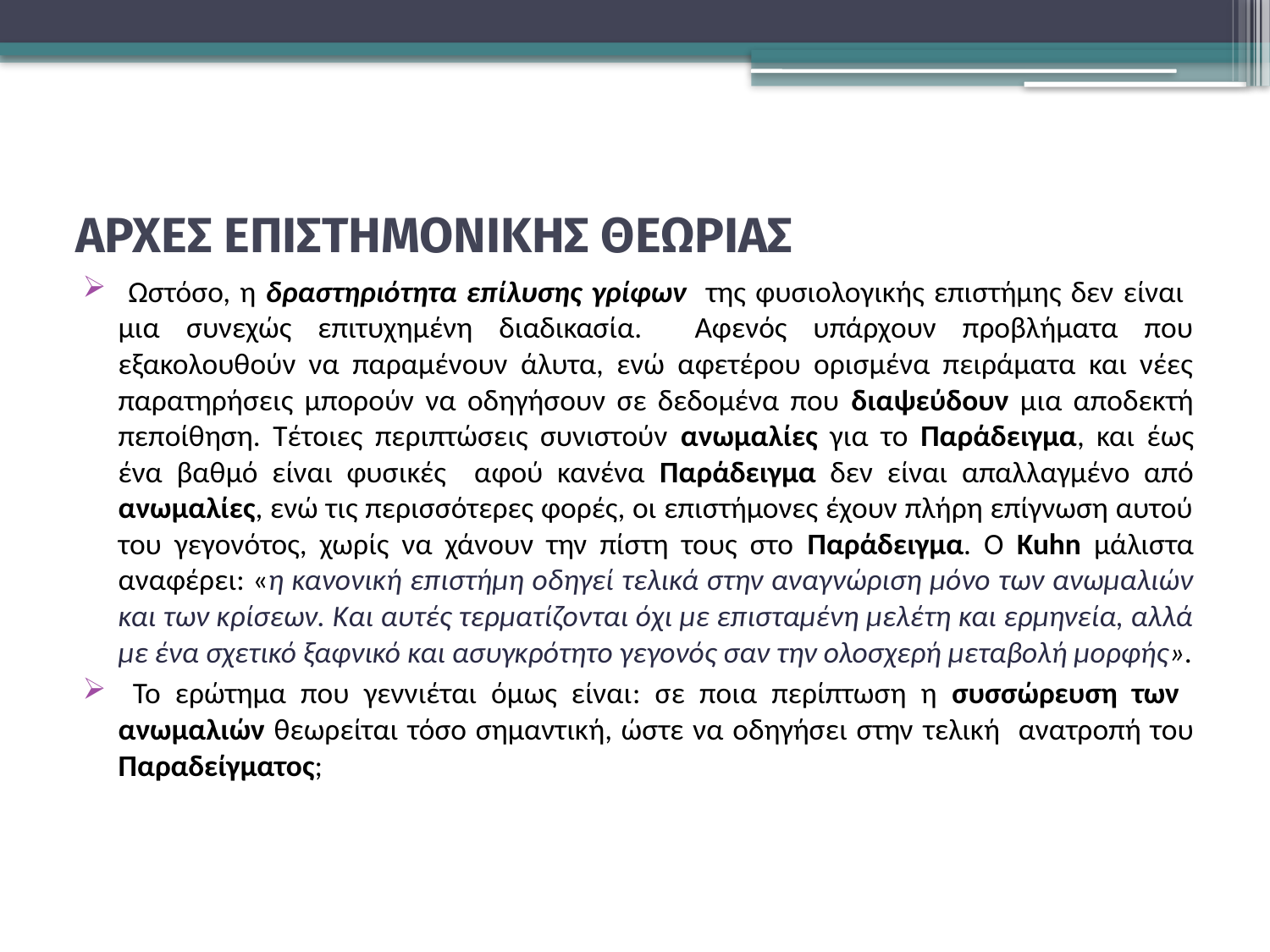

# ΑΡΧΕΣ ΕΠΙΣΤΗΜΟΝΙΚΗΣ ΘΕΩΡΙΑΣ
 Ωστόσο, η δραστηριότητα επίλυσης γρίφων  της φυσιολογικής επιστήμης δεν είναι  μια συνεχώς επιτυχημένη διαδικασία.  Αφενός υπάρχουν προβλήματα που εξακολουθούν να παραμένουν άλυτα, ενώ αφετέρου ορισμένα πειράματα και νέες παρατηρήσεις μπορούν να οδηγήσουν σε δεδομένα που διαψεύδουν μια αποδεκτή πεποίθηση. Τέτοιες περιπτώσεις συνιστούν ανωμαλίες για το Παράδειγμα, και έως ένα βαθμό είναι φυσικές  αφού κανένα Παράδειγμα δεν είναι απαλλαγμένο από ανωμαλίες, ενώ τις περισσότερες φορές, οι επιστήμονες έχουν πλήρη επίγνωση αυτού του γεγονότος, χωρίς να χάνουν την πίστη τους στο Παράδειγμα. Ο Kuhn μάλιστα αναφέρει: «η κανονική επιστήμη οδηγεί τελικά στην αναγνώριση μόνο των ανωμαλιών και των κρίσεων. Και αυτές τερματίζονται όχι με επισταμένη μελέτη και ερμηνεία, αλλά με ένα σχετικό ξαφνικό και ασυγκρότητο γεγονός σαν την ολοσχερή μεταβολή μορφής».
 Το ερώτημα που γεννιέται όμως είναι: σε ποια περίπτωση η συσσώρευση των  ανωμαλιών θεωρείται τόσο σημαντική, ώστε να οδηγήσει στην τελική  ανατροπή του Παραδείγματος;